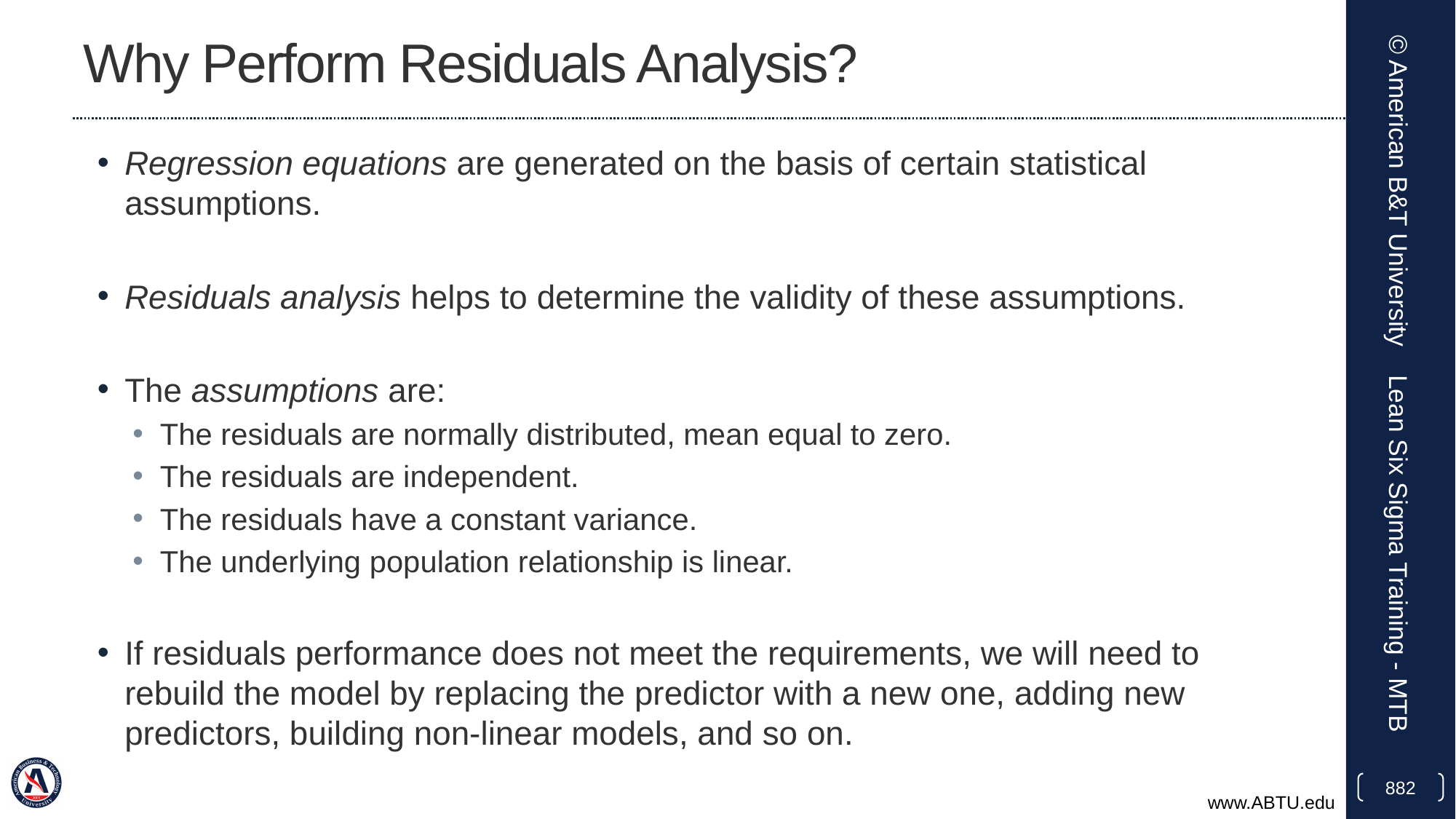

# Why Perform Residuals Analysis?
Regression equations are generated on the basis of certain statistical assumptions.

Residuals analysis helps to determine the validity of these assumptions.

The assumptions are:
The residuals are normally distributed, mean equal to zero.
The residuals are independent.
The residuals have a constant variance.
The underlying population relationship is linear.

If residuals performance does not meet the requirements, we will need to rebuild the model by replacing the predictor with a new one, adding new predictors, building non-linear models, and so on.
© American B&T University
Lean Six Sigma Training - MTB
882